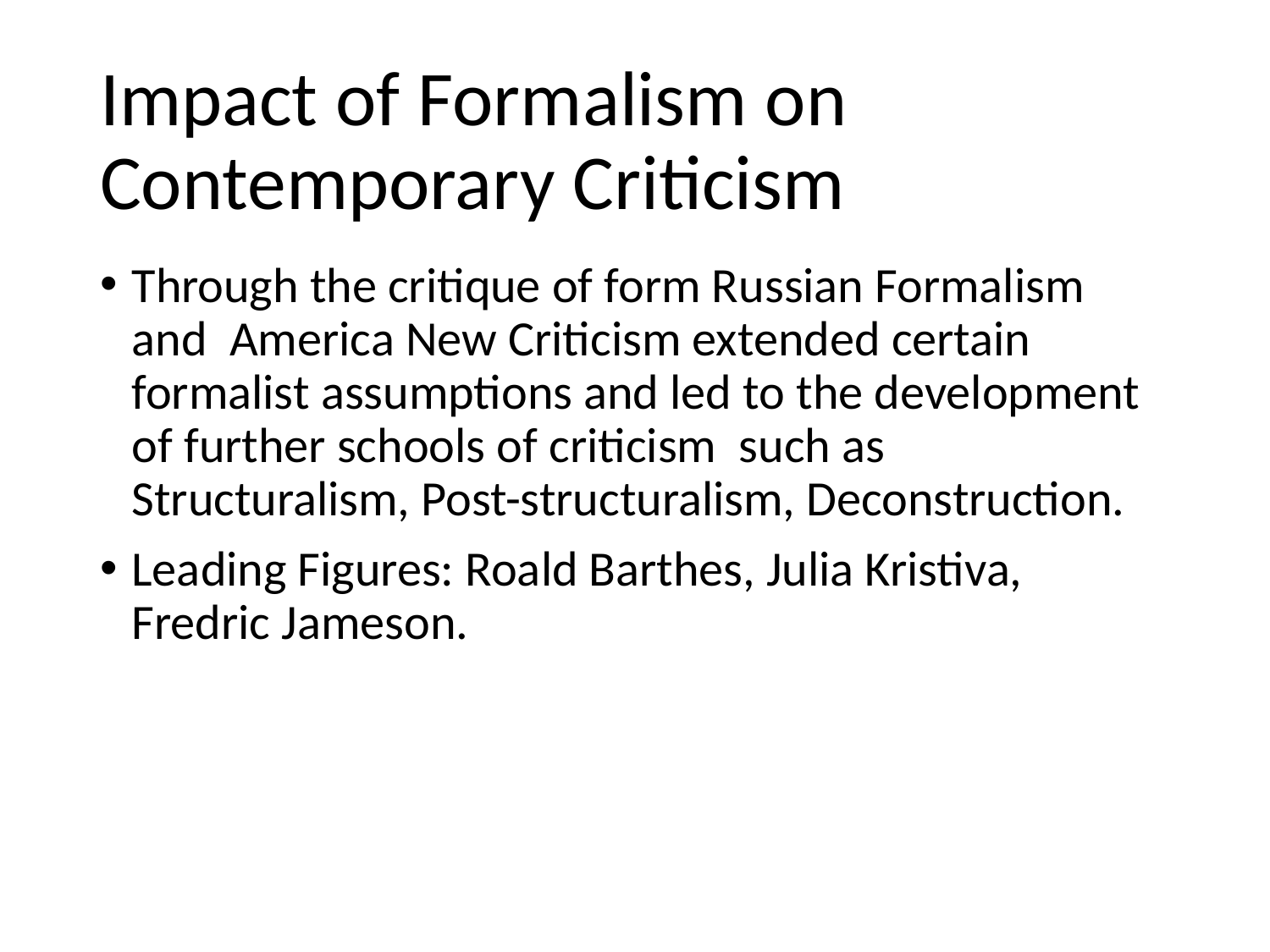

# Impact of Formalism on Contemporary Criticism
Through the critique of form Russian Formalism and  America New Criticism extended certain formalist assumptions and led to the development of further schools of criticism  such as Structuralism, Post-structuralism, Deconstruction.
Leading Figures: Roald Barthes, Julia Kristiva, Fredric Jameson.